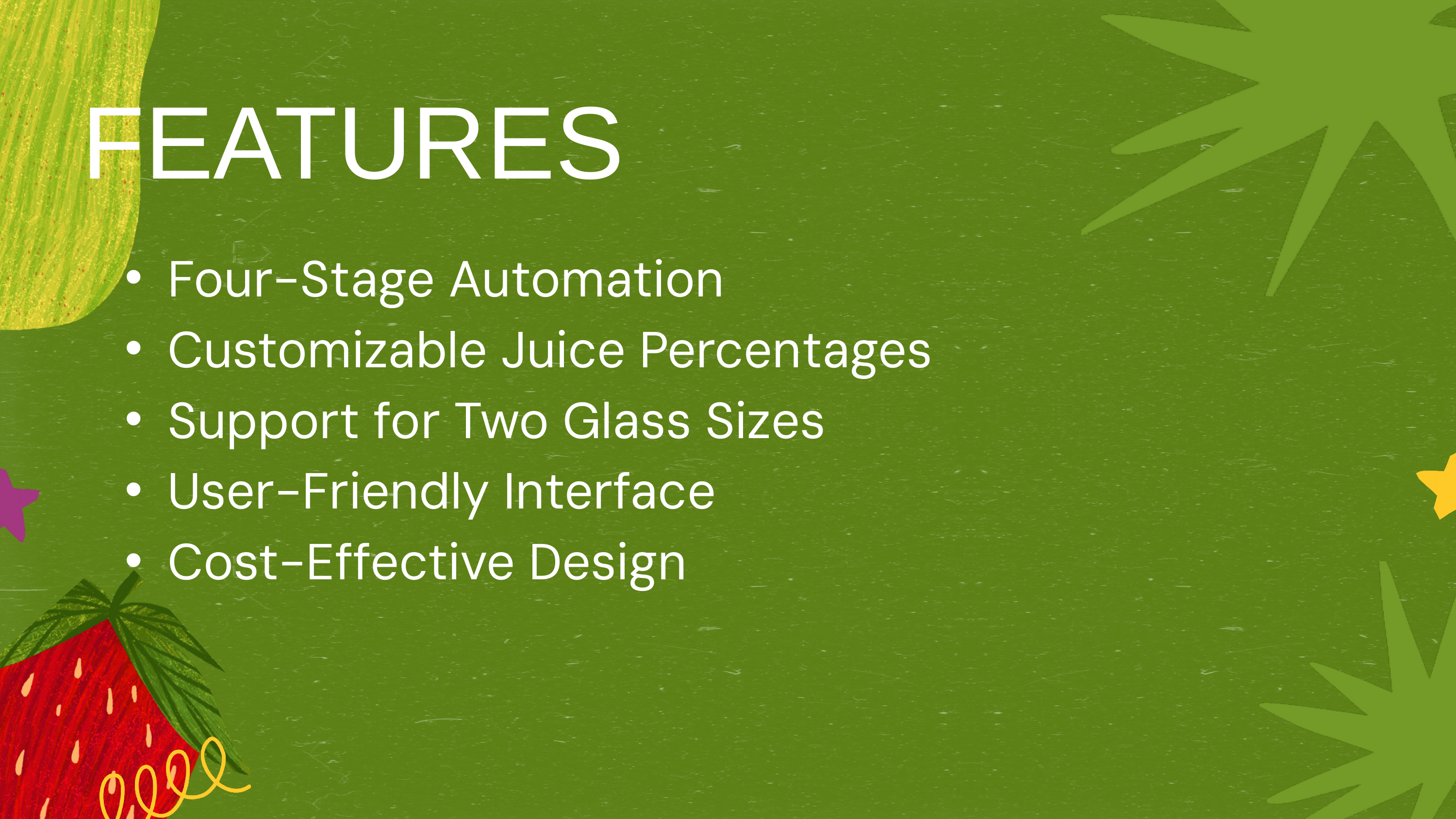

FEATURES
Four-Stage Automation
Customizable Juice Percentages
Support for Two Glass Sizes
User-Friendly Interface
Cost-Effective Design